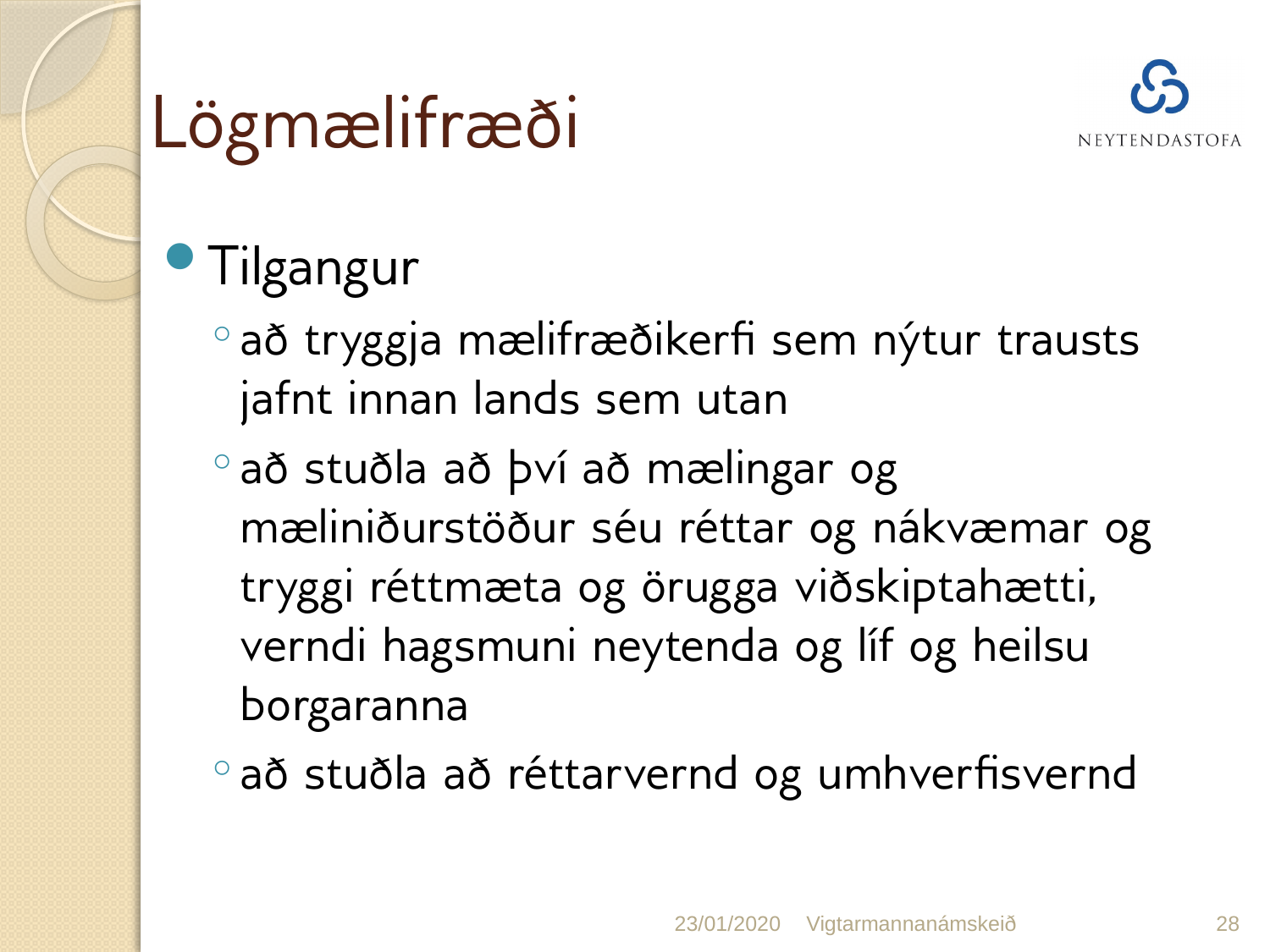

# Lögmælifræði
Tilgangur
að tryggja mælifræðikerfi sem nýtur trausts jafnt innan lands sem utan
að stuðla að því að mælingar og mæliniðurstöður séu réttar og nákvæmar og tryggi réttmæta og örugga viðskiptahætti, verndi hagsmuni neytenda og líf og heilsu borgaranna
að stuðla að réttarvernd og umhverfisvernd
23/01/2020
Vigtarmannanámskeið
28